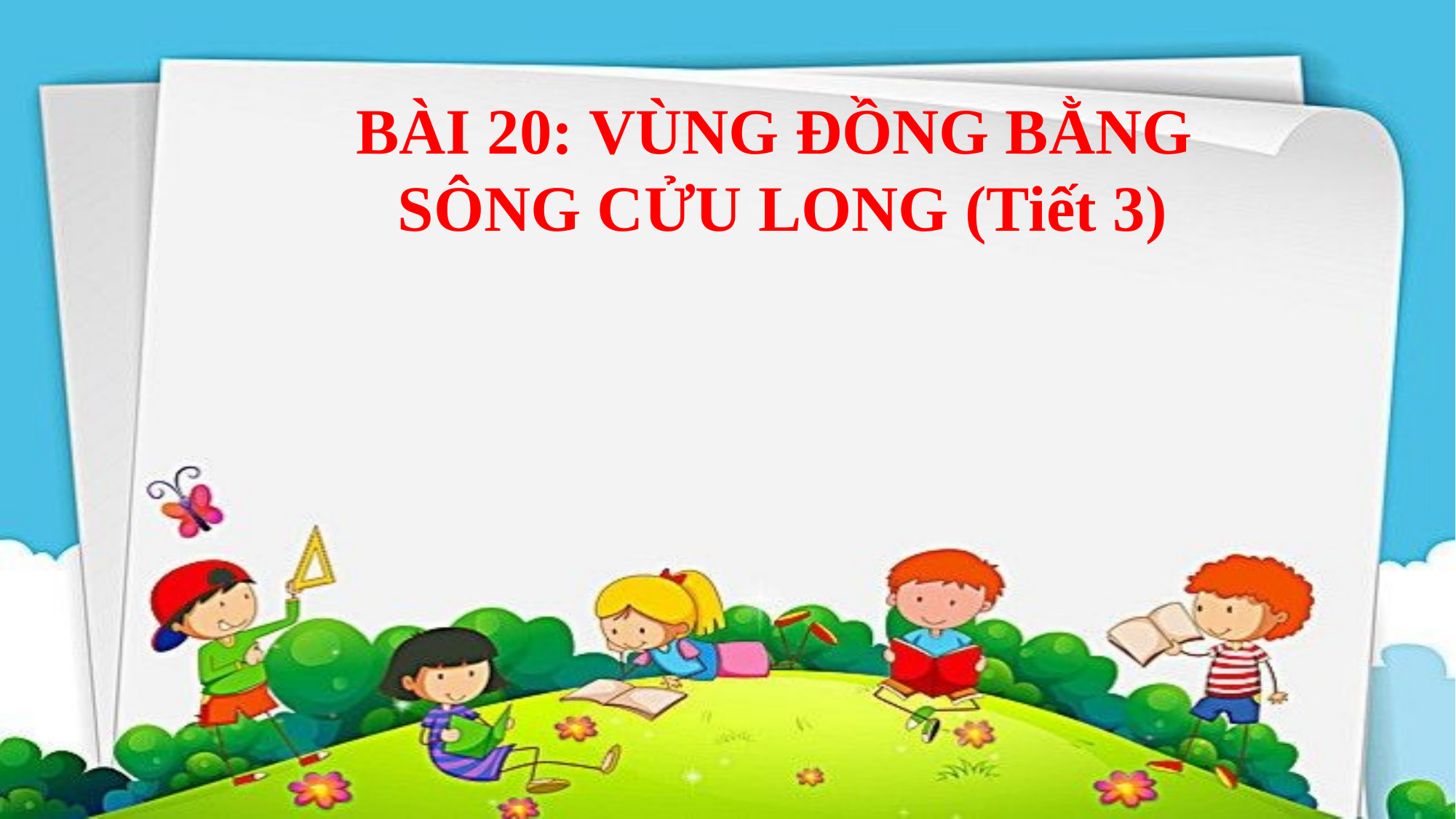

BÀI 20: VÙNG ĐỒNG BẰNG
SÔNG CỬU LONG (Tiết 3)